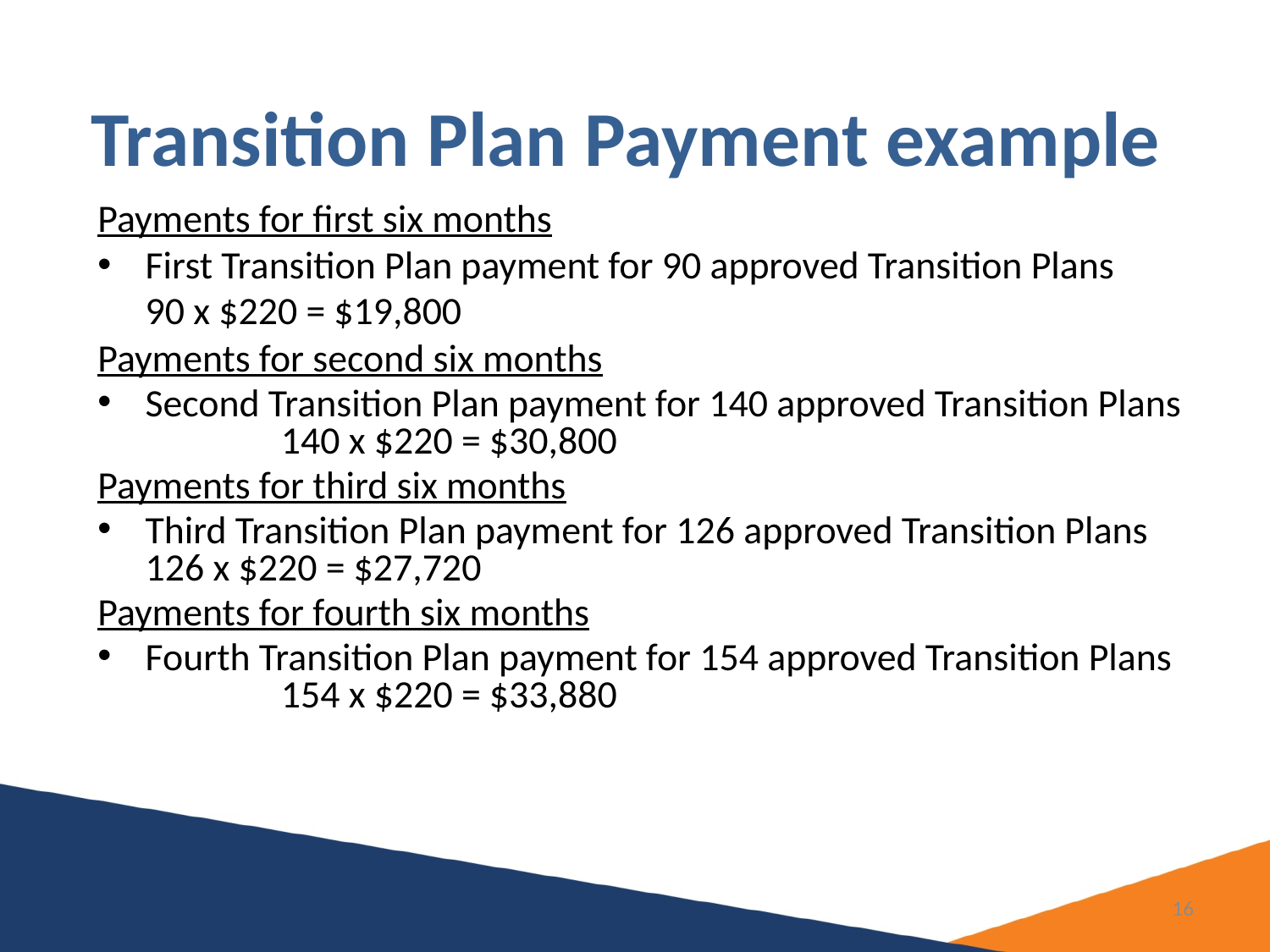

# Transition Plan Payment example
Payments for first six months
First Transition Plan payment for 90 approved Transition Plans	90 x $220 = $19,800
Payments for second six months
Second Transition Plan payment for 140 approved Transition Plans 	 140 x $220 = $30,800
Payments for third six months
Third Transition Plan payment for 126 approved Transition Plans 	 126 x $220 = $27,720
Payments for fourth six months
Fourth Transition Plan payment for 154 approved Transition Plans 	 154 x $220 = $33,880
16